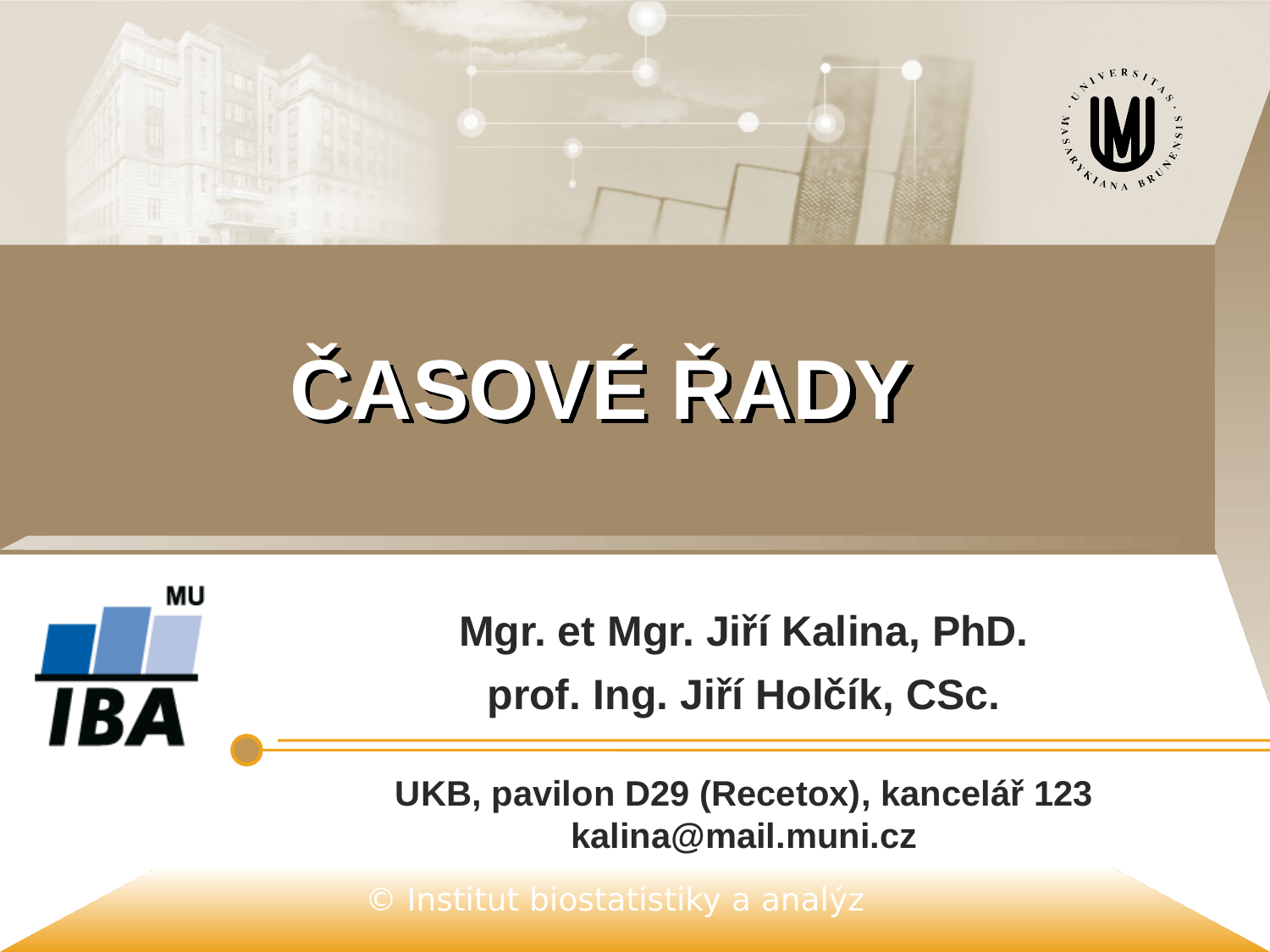

# ČASOVÉ ŘADY
Mgr. et Mgr. Jiří Kalina, PhD.
prof. Ing. Jiří Holčík, CSc.

UKB, pavilon D29 (Recetox), kancelář 123
kalina@mail.muni.cz